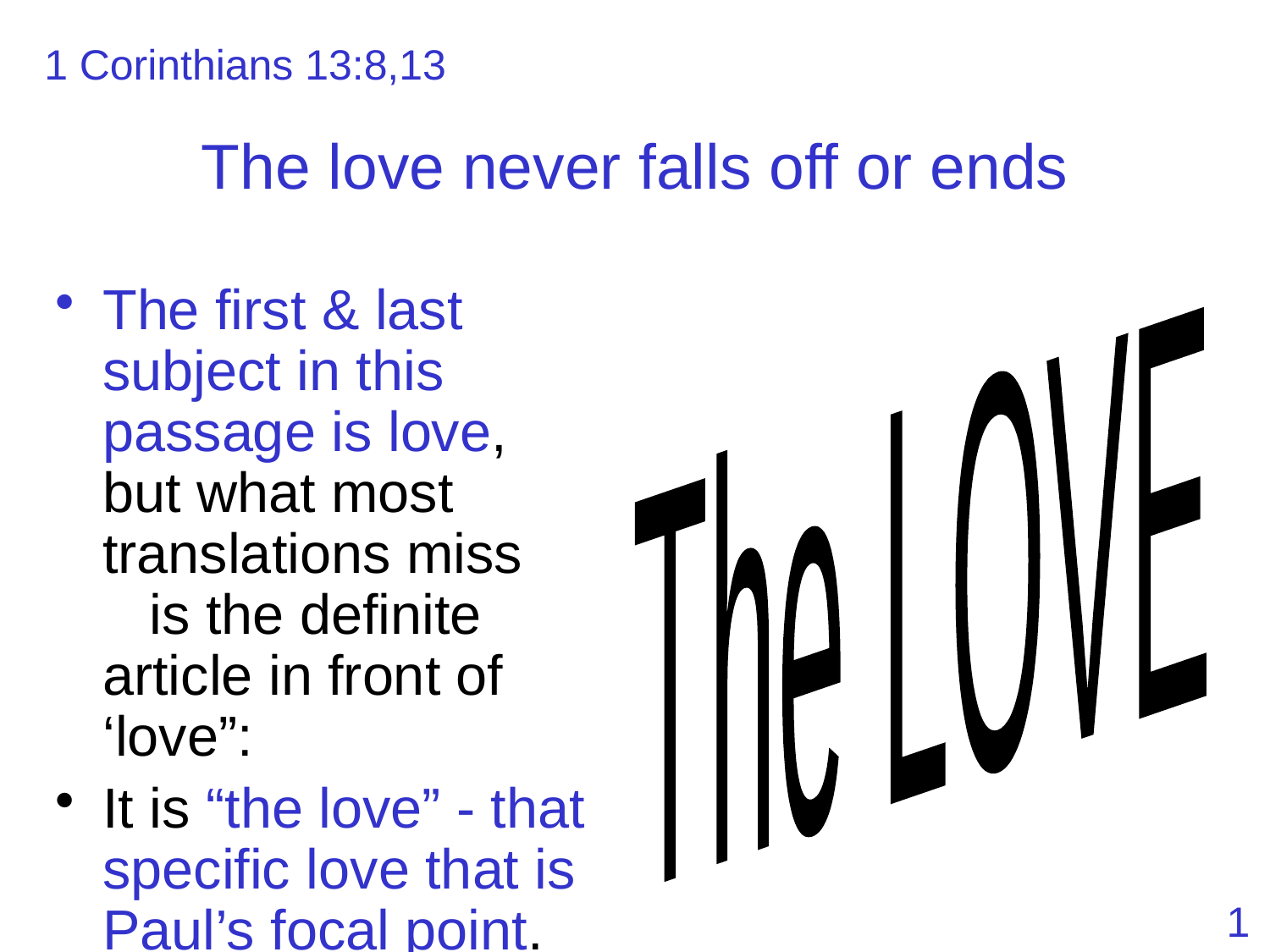

1 Corinthians 13:8,13
# The love never falls off or ends
The first & last subject in this passage is love,  but what most translations miss         is the definite article in front of ‘love”:
It is “the love” - that specific love that is Paul’s focal point.
The LOVE
1